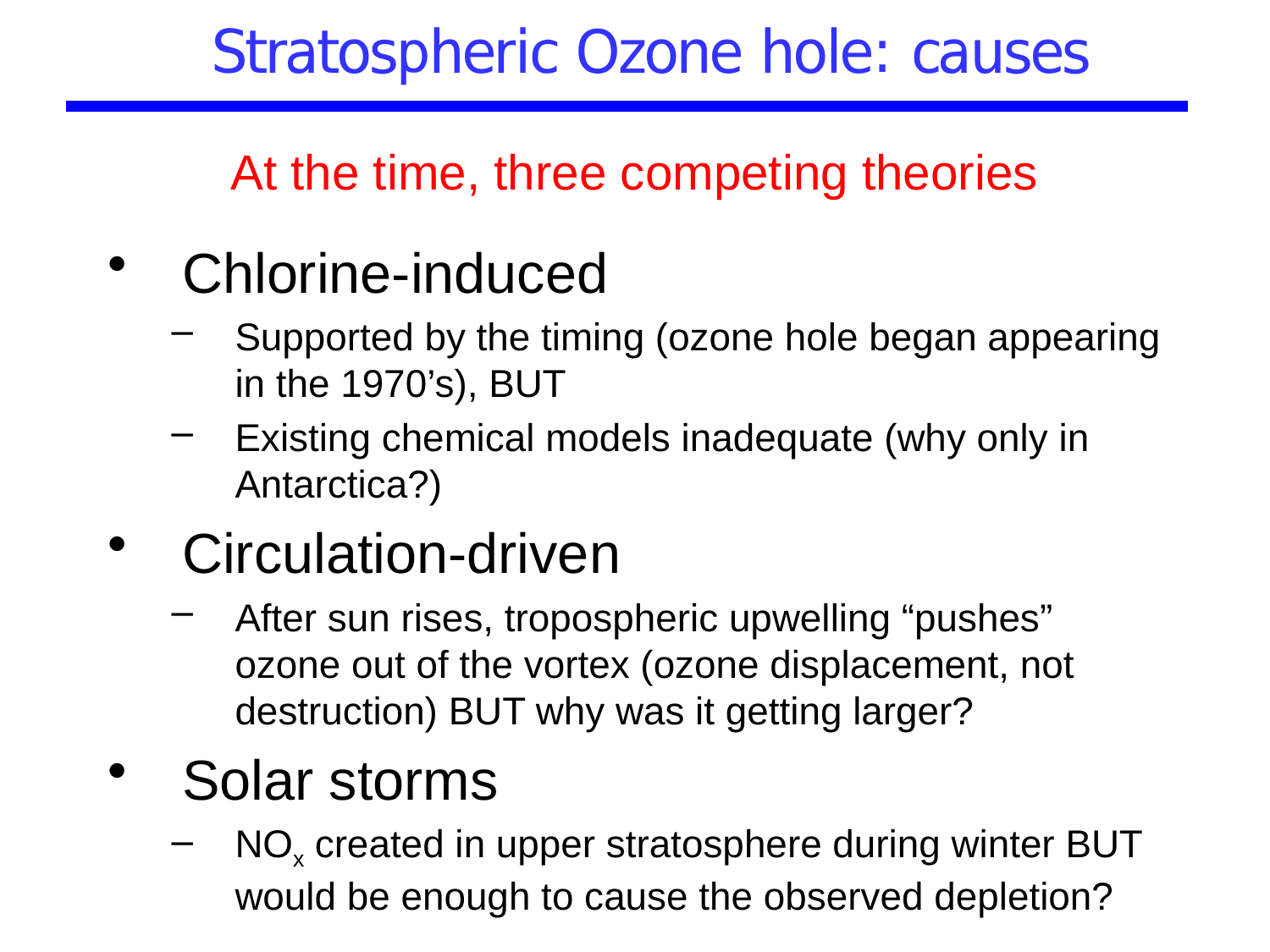

Stratospheric Ozone hole: causes
# At the time, three competing theories
Chlorine-induced
Supported by the timing (ozone hole began appearing in the 1970’s), BUT
Existing chemical models inadequate (why only in Antarctica?)
Circulation-driven
After sun rises, tropospheric upwelling “pushes” ozone out of the vortex (ozone displacement, not destruction) BUT why was it getting larger?
Solar storms
NOx created in upper stratosphere during winter BUT would be enough to cause the observed depletion?